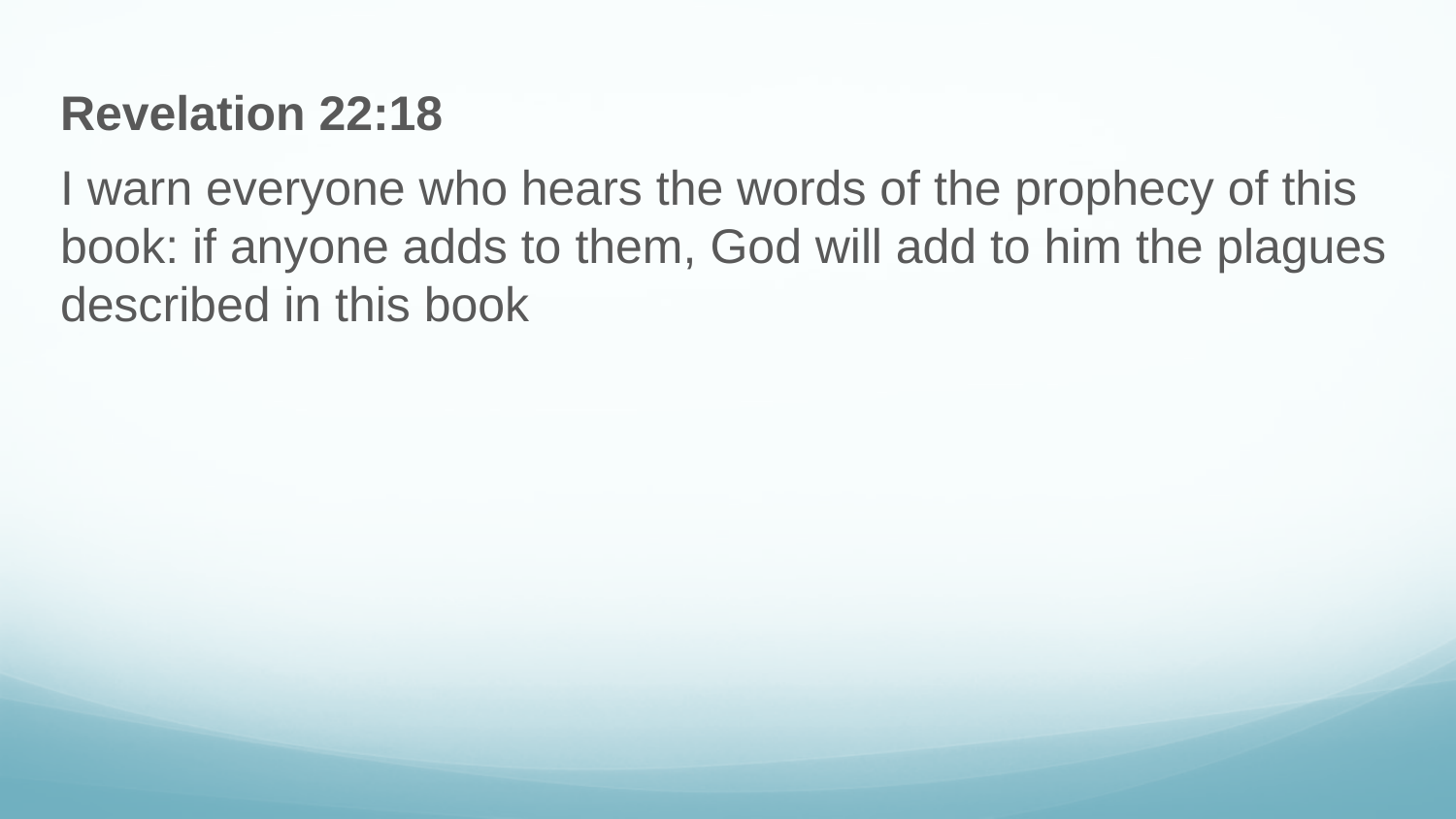

Revelation 22:18
I warn everyone who hears the words of the prophecy of this book: if anyone adds to them, God will add to him the plagues described in this book